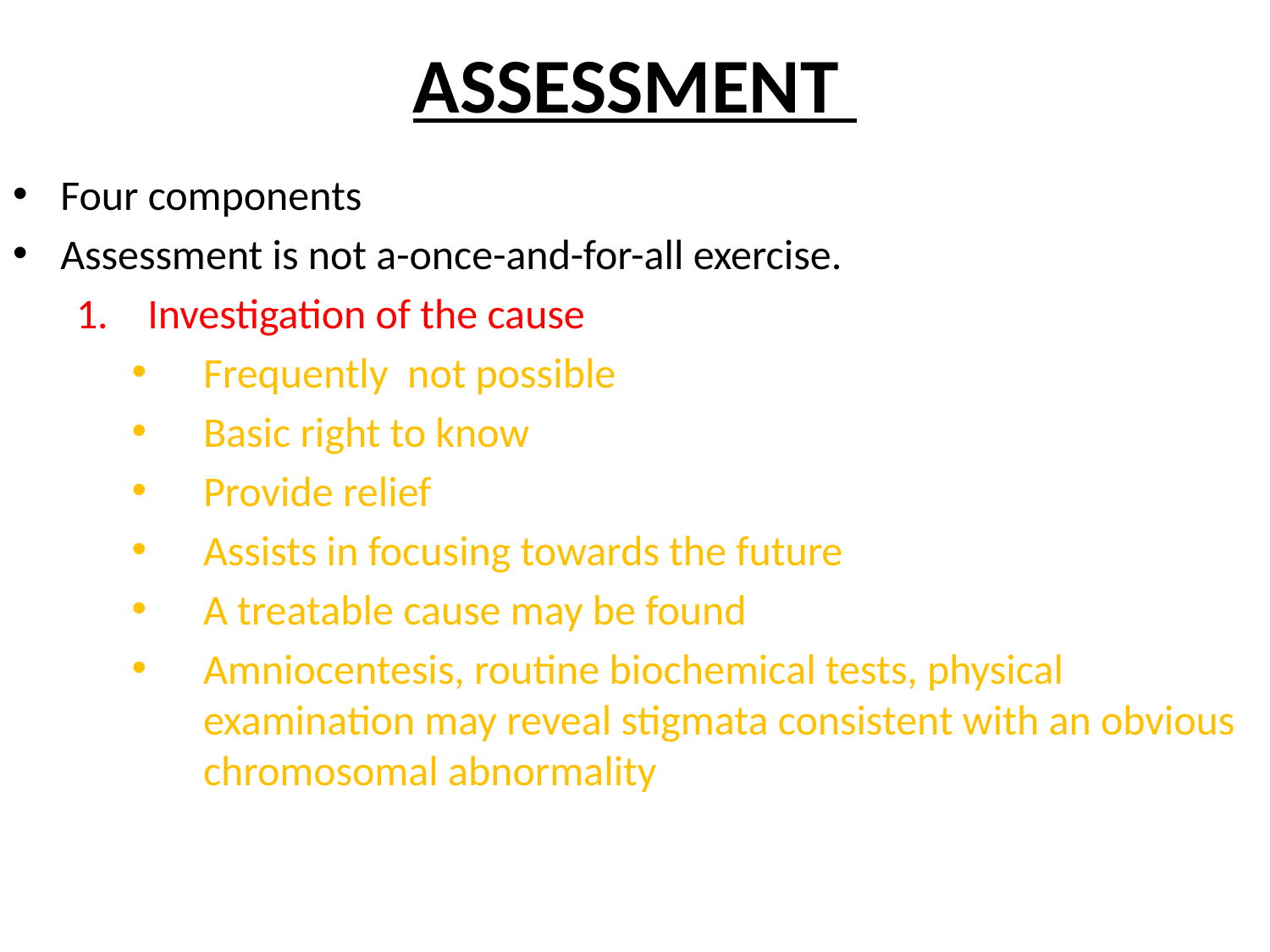

# ASSESSMENT
Four components
Assessment is not a-once-and-for-all exercise.
Investigation of the cause
Frequently  not possible
Basic right to know
Provide relief
Assists in focusing towards the future
A treatable cause may be found
Amniocentesis, routine biochemical tests, physical examination may reveal stigmata consistent with an obvious chromosomal abnormality